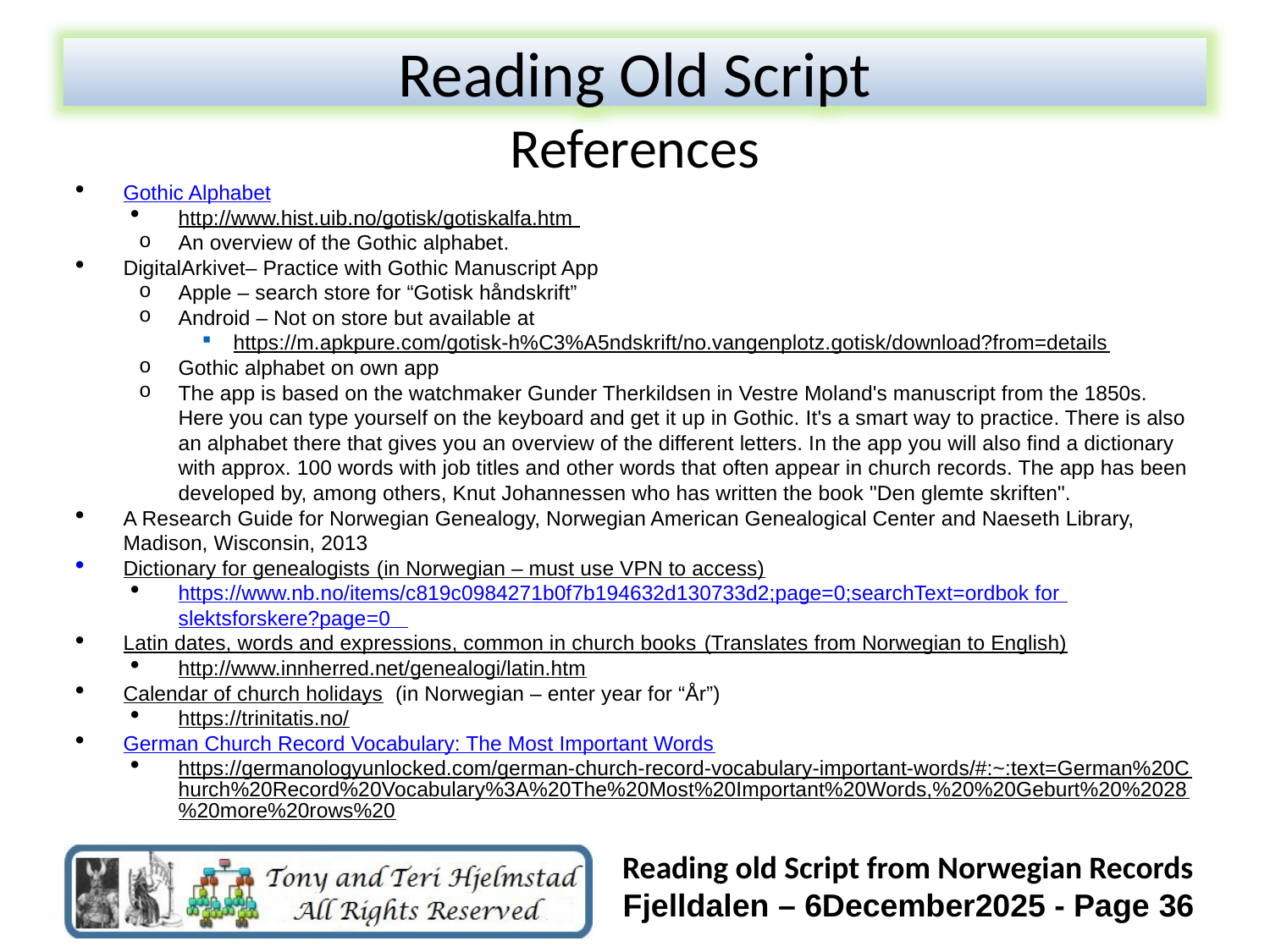

References
Gothic Alphabet
http://www.hist.uib.no/gotisk/gotiskalfa.htm
An overview of the Gothic alphabet.
DigitalArkivet– Practice with Gothic Manuscript App
Apple – search store for “Gotisk håndskrift”
Android – Not on store but available at
https://m.apkpure.com/gotisk-h%C3%A5ndskrift/no.vangenplotz.gotisk/download?from=details
Gothic alphabet on own app
The app is based on the watchmaker Gunder Therkildsen in Vestre Moland's manuscript from the 1850s. Here you can type yourself on the keyboard and get it up in Gothic. It's a smart way to practice. There is also an alphabet there that gives you an overview of the different letters. In the app you will also find a dictionary with approx. 100 words with job titles and other words that often appear in church records. The app has been developed by, among others, Knut Johannessen who has written the book "Den glemte skriften".
A Research Guide for Norwegian Genealogy, Norwegian American Genealogical Center and Naeseth Library, Madison, Wisconsin, 2013
Dictionary for genealogists (in Norwegian – must use VPN to access)
https://www.nb.no/items/c819c0984271b0f7b194632d130733d2;page=0;searchText=ordbok for slektsforskere?page=0
Latin dates, words and expressions, common in church books (Translates from Norwegian to English)
http://www.innherred.net/genealogi/latin.htm
Calendar of church holidays  (in Norwegian – enter year for “År”)
https://trinitatis.no/
German Church Record Vocabulary: The Most Important Words
https://germanologyunlocked.com/german-church-record-vocabulary-important-words/#:~:text=German%20Church%20Record%20Vocabulary%3A%20The%20Most%20Important%20Words,%20%20Geburt%20%2028%20more%20rows%20